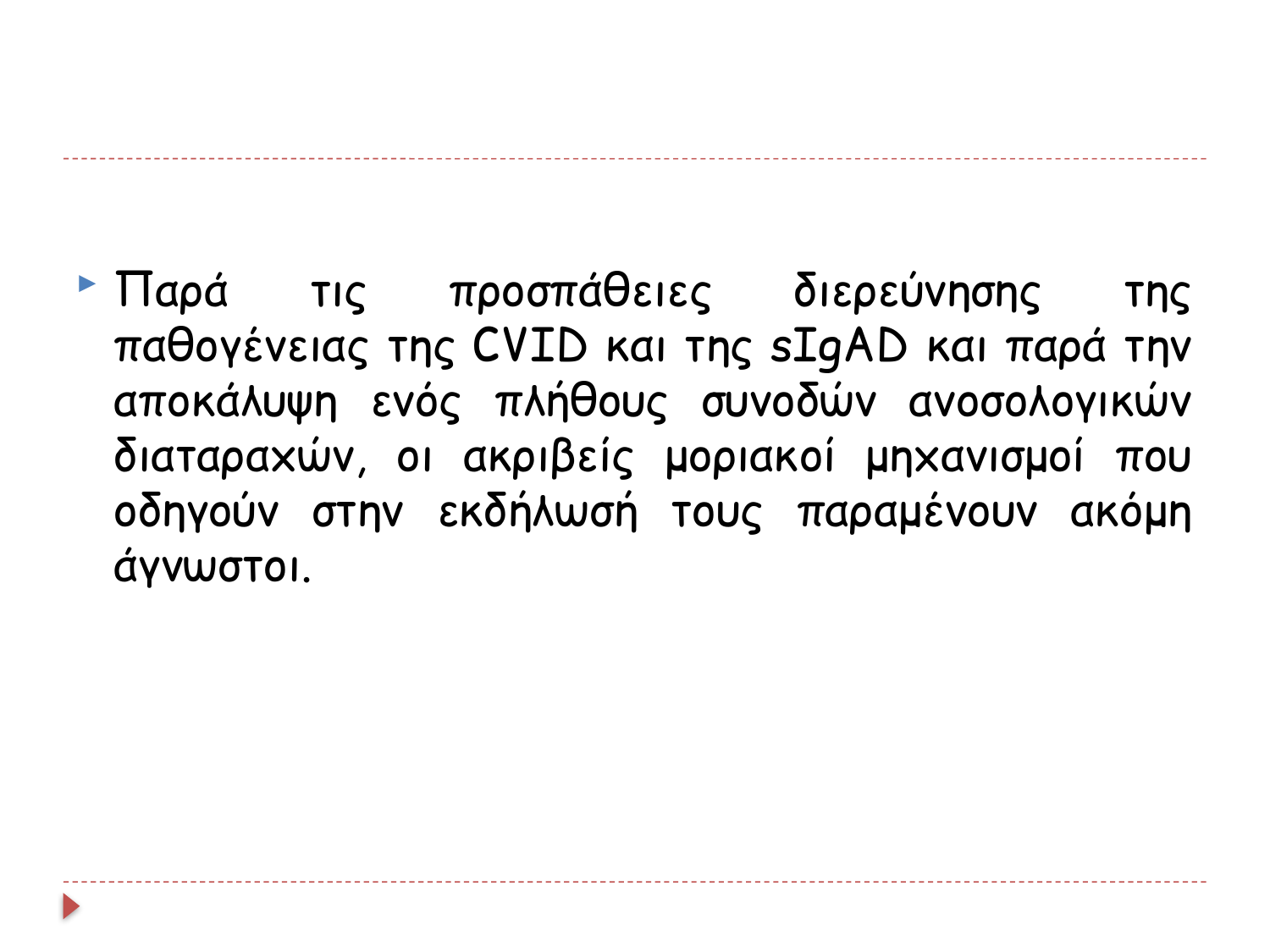

Παρά τις προσπάθειες διερεύνησης της παθογένειας της CVID και της sIgAD και παρά την αποκάλυψη ενός πλήθους συνοδών ανοσολογικών διαταραχών, οι ακριβείς μοριακοί μηχανισμοί που οδηγούν στην εκδήλωσή τους παραμένουν ακόμη άγνωστοι.